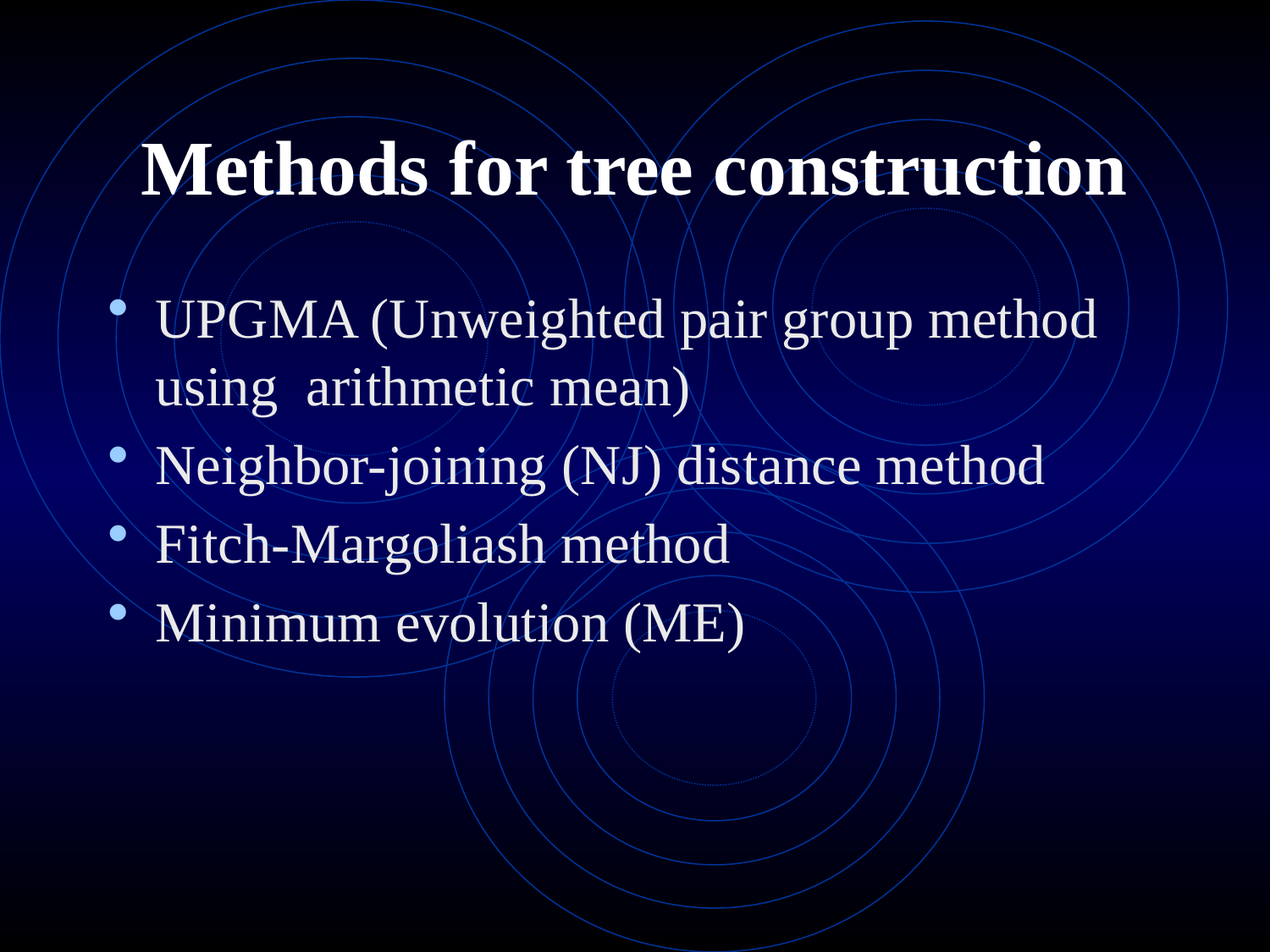

# Methods for tree construction
UPGMA (Unweighted pair group method using  arithmetic mean)
Neighbor-joining (NJ) distance method
Fitch-Margoliash method
Minimum evolution (ME)